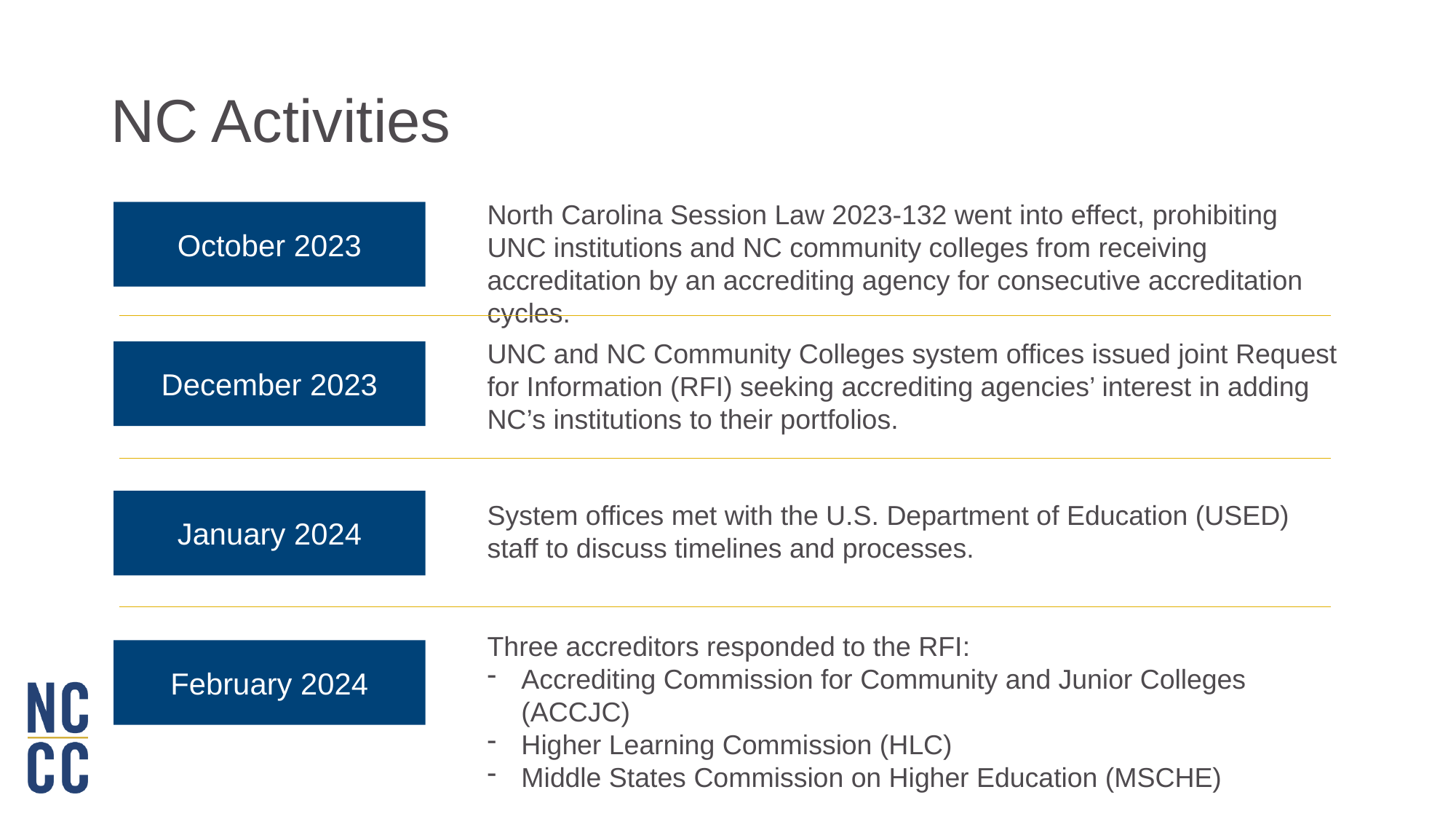

# NC Activities
North Carolina Session Law 2023-132 went into effect, prohibiting UNC institutions and NC community colleges from receiving accreditation by an accrediting agency for consecutive accreditation cycles.
October 2023
UNC and NC Community Colleges system offices issued joint Request for Information (RFI) seeking accrediting agencies’ interest in adding NC’s institutions to their portfolios.
December 2023
January 2024
System offices met with the U.S. Department of Education (USED) staff to discuss timelines and processes.
Three accreditors responded to the RFI:
Accrediting Commission for Community and Junior Colleges (ACCJC)
Higher Learning Commission (HLC)
Middle States Commission on Higher Education (MSCHE)
February 2024